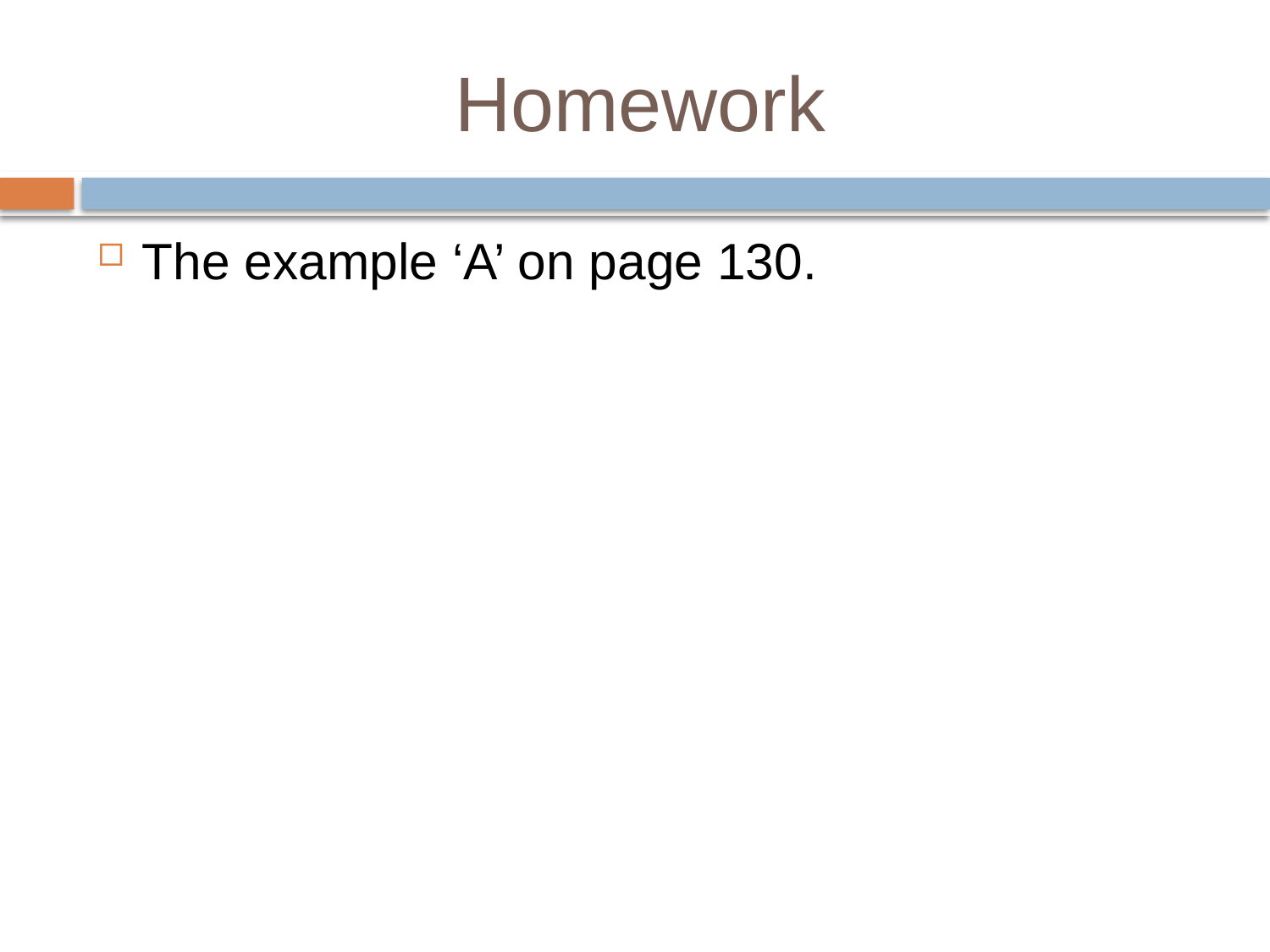

# Homework
The example ‘A’ on page 130.